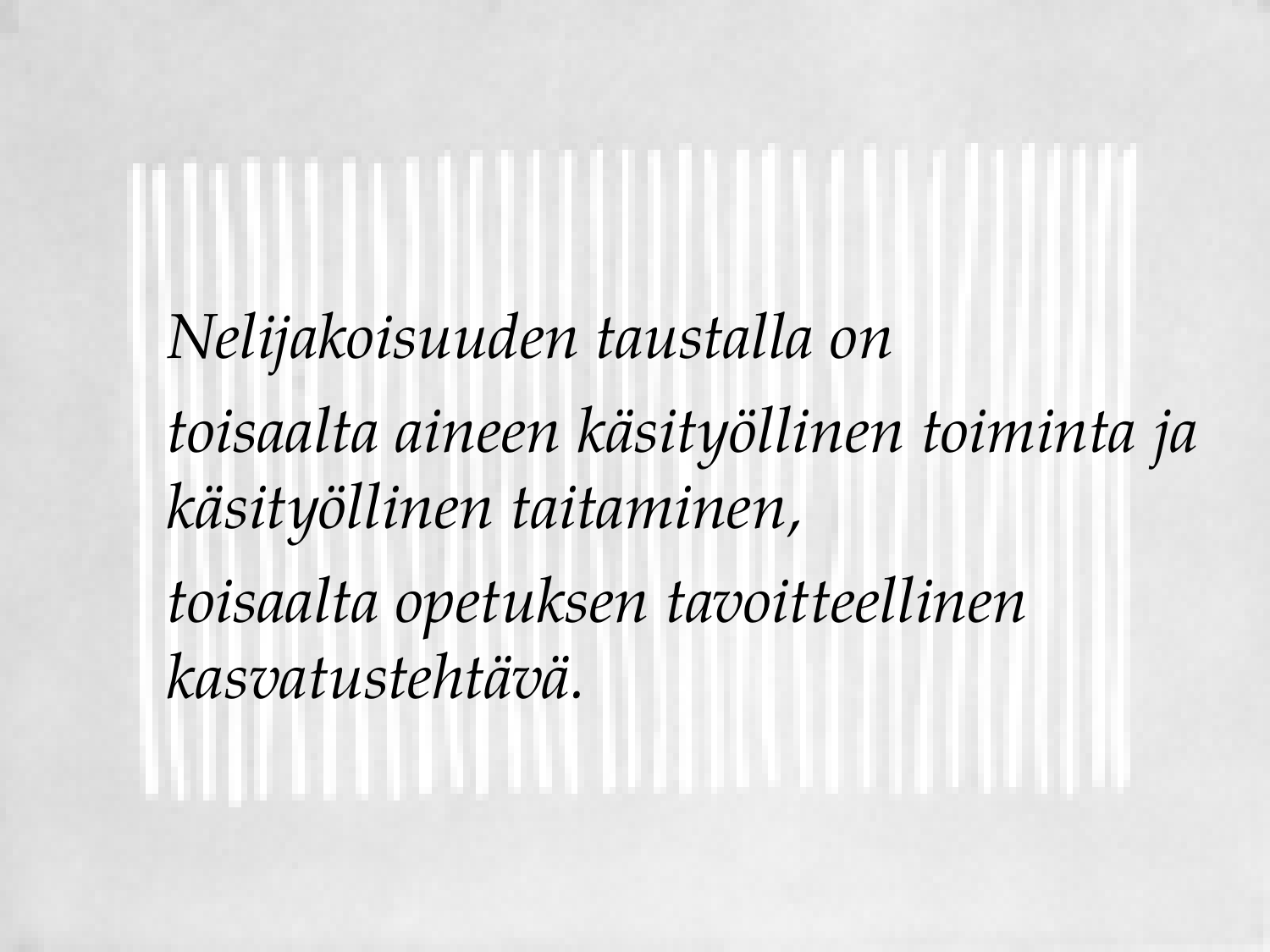

Nelijakoisuuden taustalla on
toisaalta aineen käsityöllinen toiminta ja käsityöllinen taitaminen,
toisaalta opetuksen tavoitteellinen kasvatustehtävä.